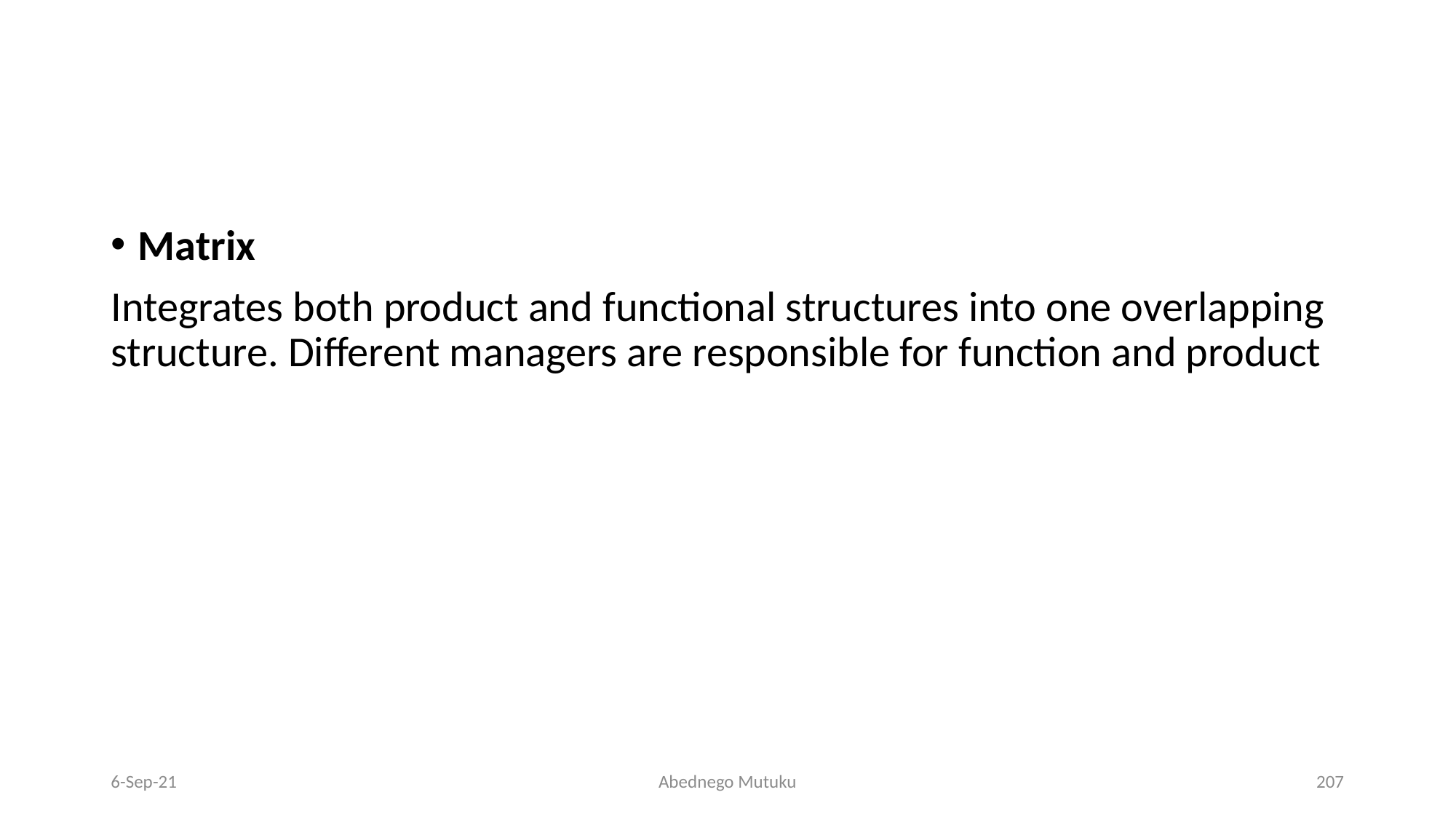

#
Matrix
Integrates both product and functional structures into one overlapping structure. Different managers are responsible for function and product

6-Sep-21
Abednego Mutuku
207